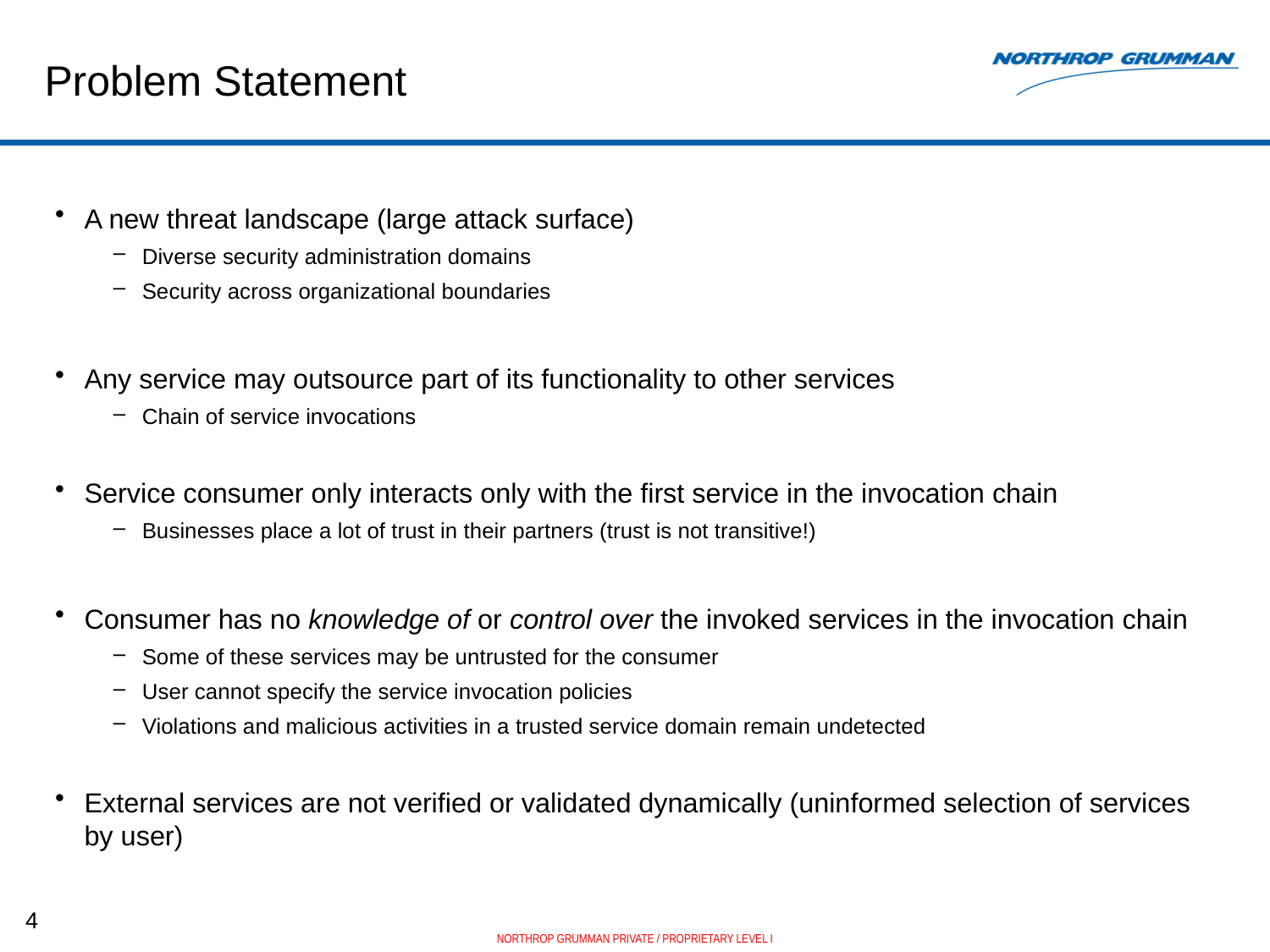

# Problem Statement
A new threat landscape (large attack surface)
Diverse security administration domains
Security across organizational boundaries

Any service may outsource part of its functionality to other services
Chain of service invocations

Service consumer only interacts only with the first service in the invocation chain
Businesses place a lot of trust in their partners (trust is not transitive!)

Consumer has no knowledge of or control over the invoked services in the invocation chain
Some of these services may be untrusted for the consumer
User cannot specify the service invocation policies
Violations and malicious activities in a trusted service domain remain undetected

External services are not verified or validated dynamically (uninformed selection of services by user)

4
NORTHROP GRUMMAN PRIVATE / PROPRIETARY LEVEL I